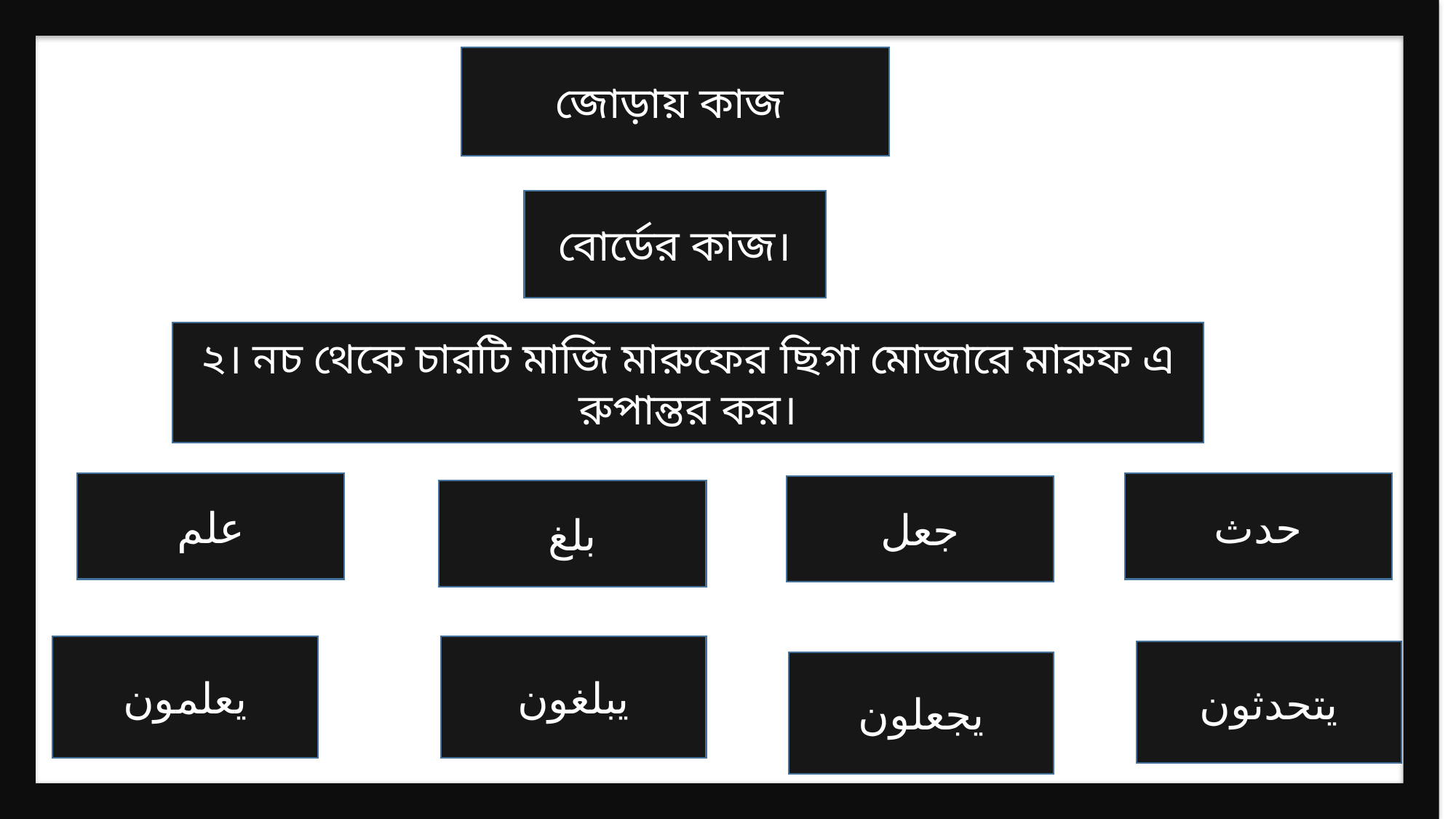

জোড়ায় কাজ
বোর্ডের কাজ।
২। নচ থেকে চারটি মাজি মারুফের ছিগা মোজারে মারুফ এ রুপান্তর কর।
علم
حدث
جعل
بلغ
يبلغون
يعلمون
يتحدثون
يجعلون